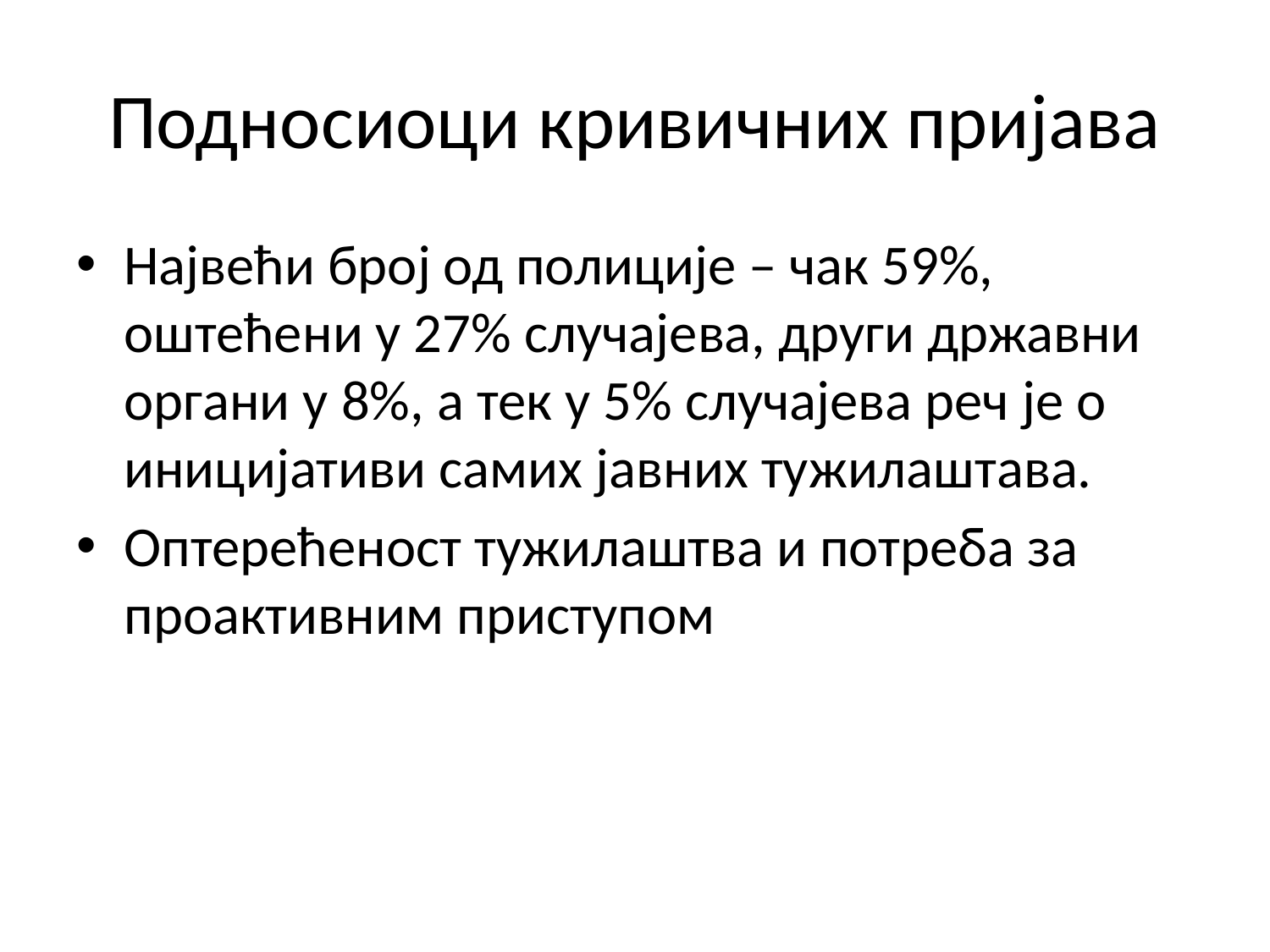

# Подносиоци кривичних пријава
Највећи број од полиције – чак 59%,  оштећени у 27% случајева, други државни органи у 8%, а тек у 5% случајева реч је о иницијативи самих јавних тужилаштава.
Оптерећеност тужилаштва и потреба за проактивним приступом